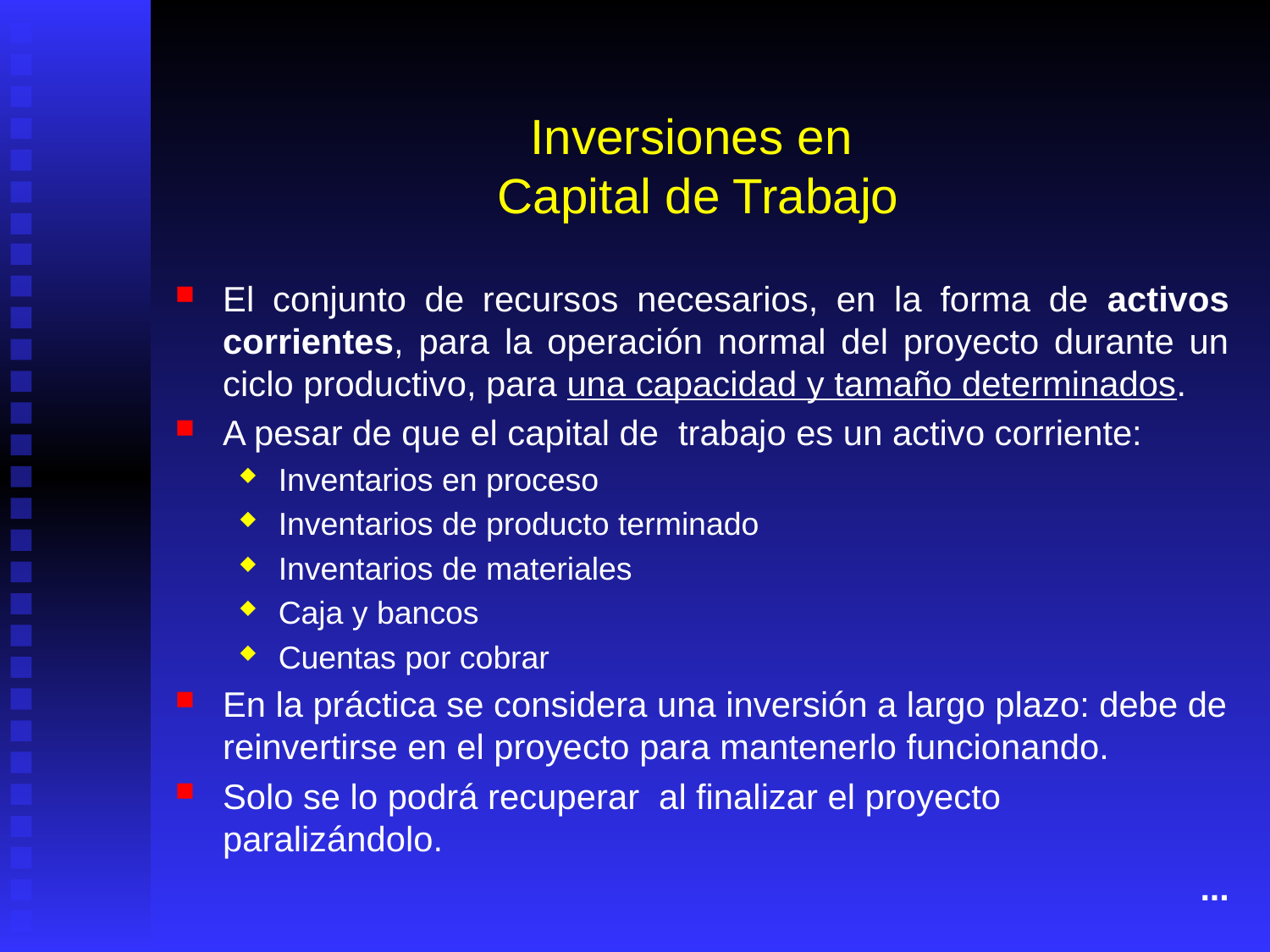

# Inversiones en Capital de Trabajo
El conjunto de recursos necesarios, en la forma de activos corrientes, para la operación normal del proyecto durante un ciclo productivo, para una capacidad y tamaño determinados.
A pesar de que el capital de  trabajo es un activo corriente:
Inventarios en proceso
Inventarios de producto terminado
Inventarios de materiales
Caja y bancos
Cuentas por cobrar
En la práctica se considera una inversión a largo plazo: debe de reinvertirse en el proyecto para mantenerlo funcionando.
Solo se lo podrá recuperar  al finalizar el proyecto paralizándolo.
...